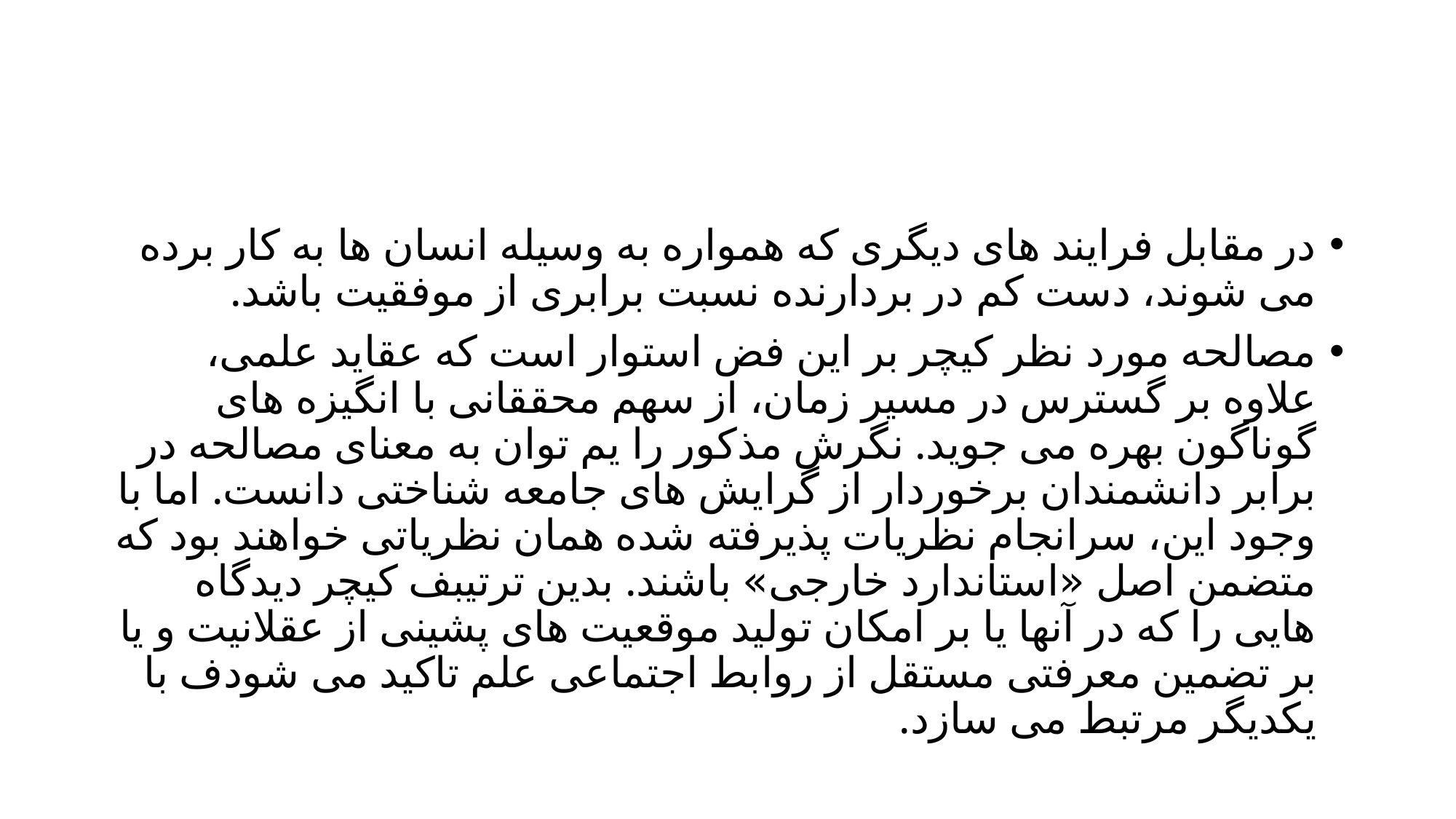

#
در مقابل فرایند های دیگری که همواره به وسیله انسان ها به کار برده می شوند، دست کم در بردارنده نسبت برابری از موفقیت باشد.
مصالحه مورد نظر کیچر بر این فض استوار است که عقاید علمی، علاوه بر گسترس در مسیر زمان، از سهم محققانی با انگیزه های گوناگون بهره می جوید. نگرش مذکور را یم توان به معنای مصالحه در برابر دانشمندان برخوردار از گرایش های جامعه شناختی دانست. اما با وجود این، سرانجام نظریات پذیرفته شده همان نظریاتی خواهند بود که متضمن اصل «استاندارد خارجی» باشند. بدین ترتیبف کیچر دیدگاه هایی را که در آنها یا بر امکان تولید موقعیت های پشینی از عقلانیت و یا بر تضمین معرفتی مستقل از روابط اجتماعی علم تاکید می شودف با یکدیگر مرتبط می سازد.